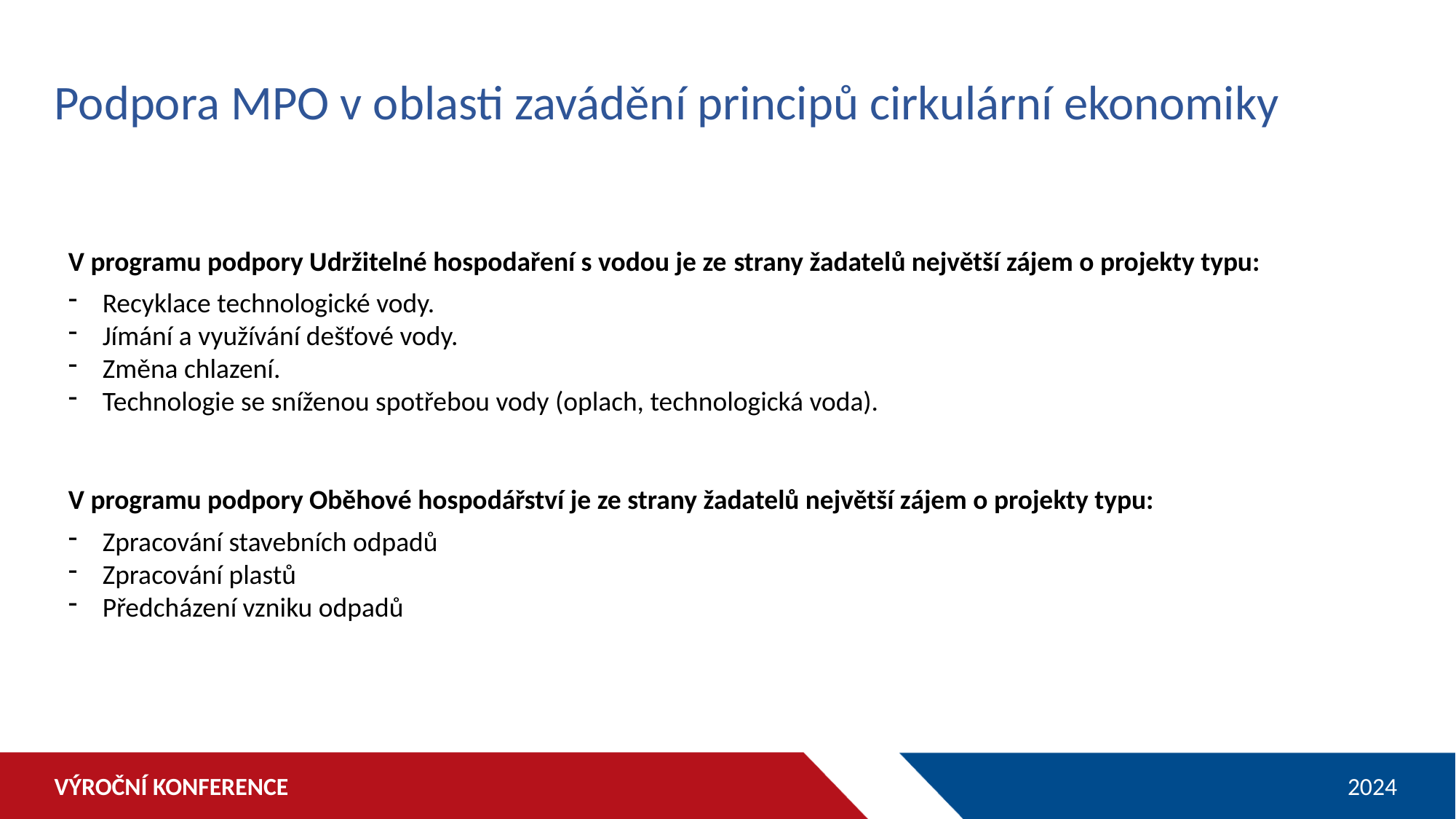

Podpora MPO v oblasti zavádění principů cirkulární ekonomiky
V programu podpory Udržitelné hospodaření s vodou je ze strany žadatelů největší zájem o projekty typu:
Recyklace technologické vody.
Jímání a využívání dešťové vody.
Změna chlazení.
Technologie se sníženou spotřebou vody (oplach, technologická voda).

V programu podpory Oběhové hospodářství je ze strany žadatelů největší zájem o projekty typu:
Zpracování stavebních odpadů
Zpracování plastů
Předcházení vzniku odpadů
VÝROČNÍ KONFERENCE
2024